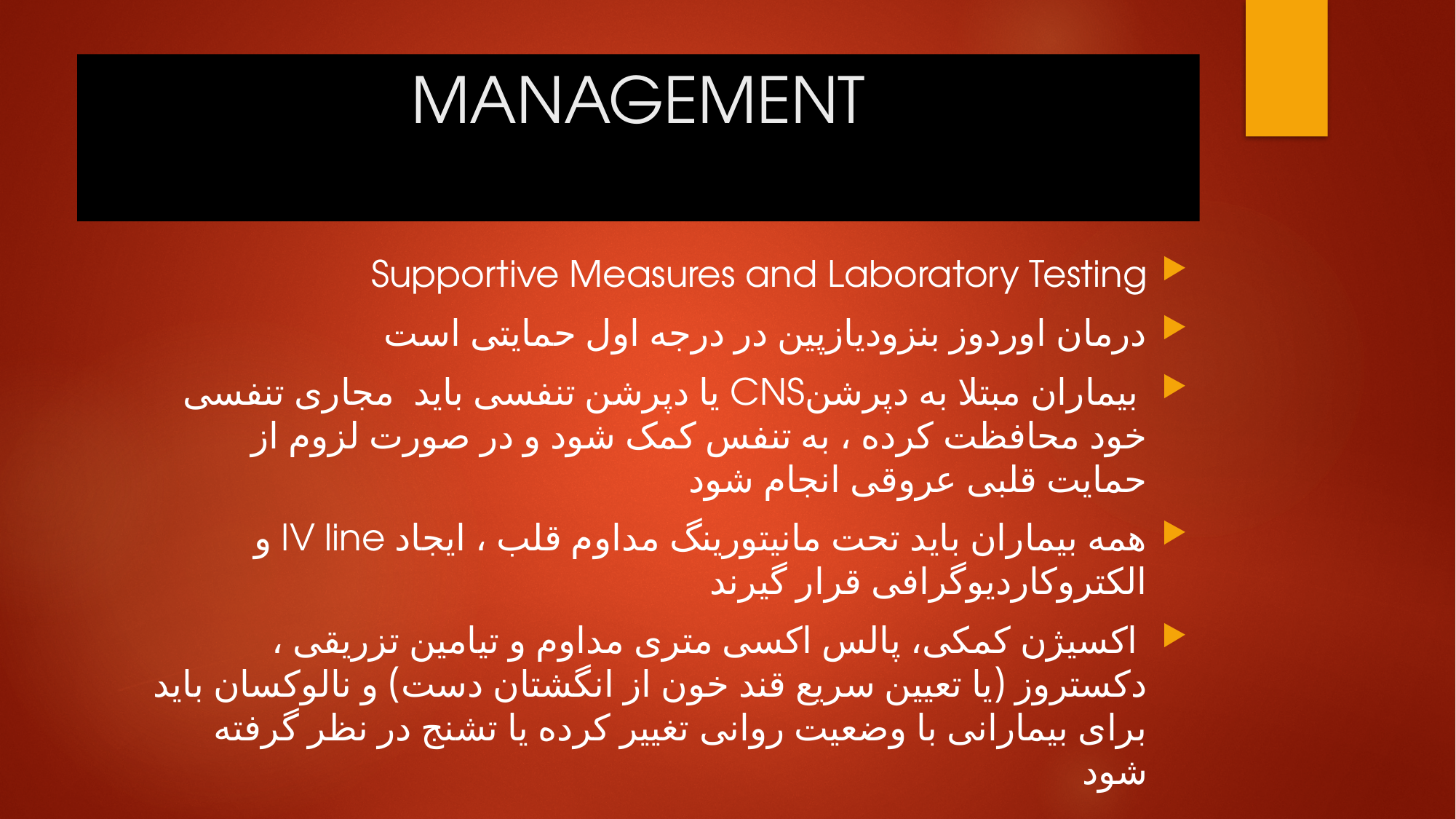

# MANAGEMENT
Supportive Measures and Laboratory Testing
درمان اوردوز بنزودیازپین در درجه اول حمایتی است
 بیماران مبتلا به دپرشنCNS یا دپرشن تنفسی باید  مجاری تنفسی خود محافظت کرده ، به تنفس کمک شود و در صورت لزوم از حمایت قلبی عروقی انجام شود
همه بیماران باید تحت مانیتورینگ مداوم قلب ، ایجاد IV line و الکتروکاردیوگرافی قرار گیرند
 اکسیژن کمکی، پالس اکسی متری مداوم و تیامین تزریقی ، دکستروز (یا تعیین سریع قند خون از انگشتان دست) و نالوکسان باید برای بیمارانی با وضعیت روانی تغییر کرده یا تشنج در نظر گرفته شود